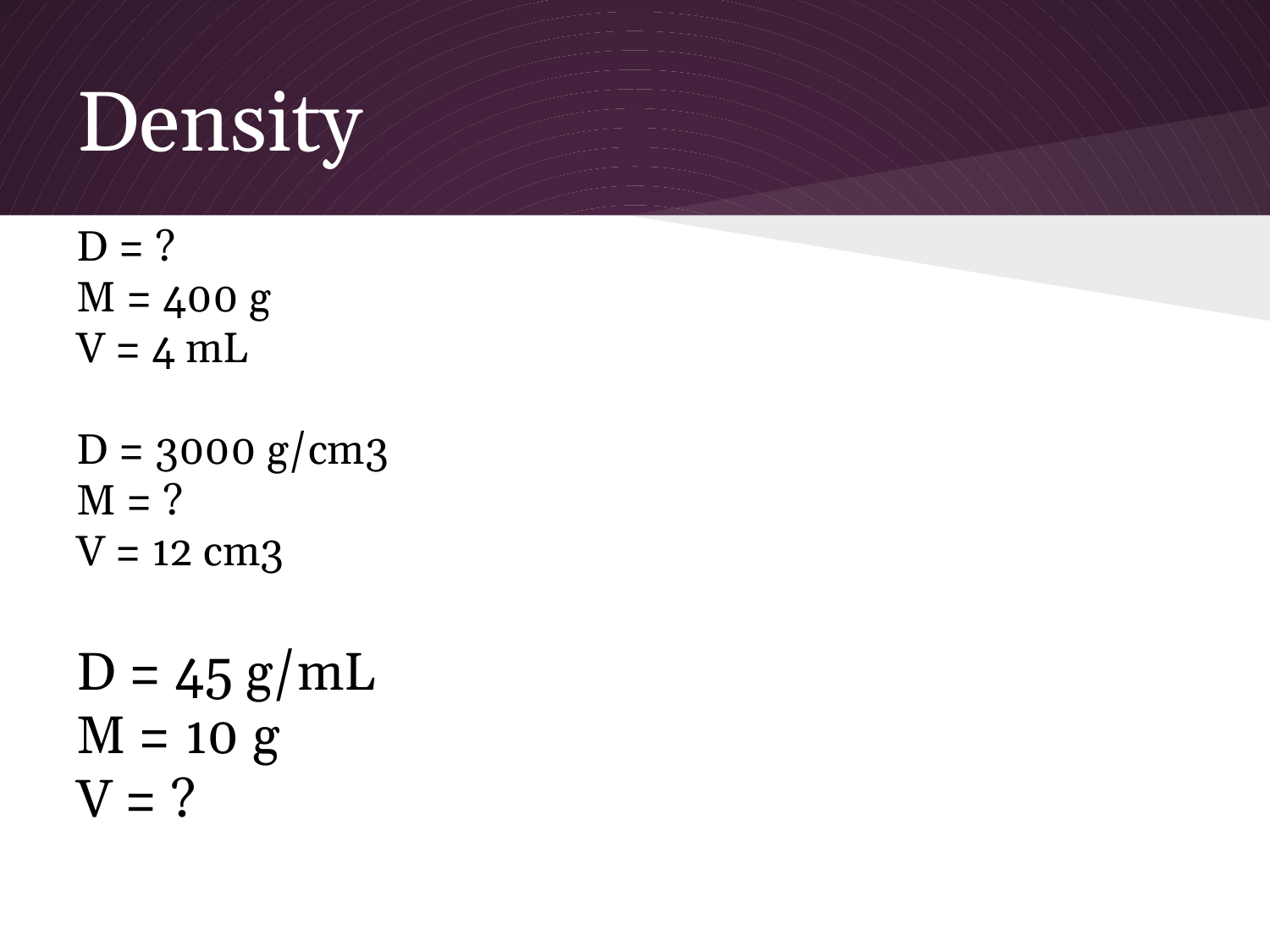

# Density
D = ?
M = 400 g
V = 4 mL

D = 3000 g/cm3
M = ?
V = 12 cm3

D = 45 g/mL
M = 10 g
V = ?